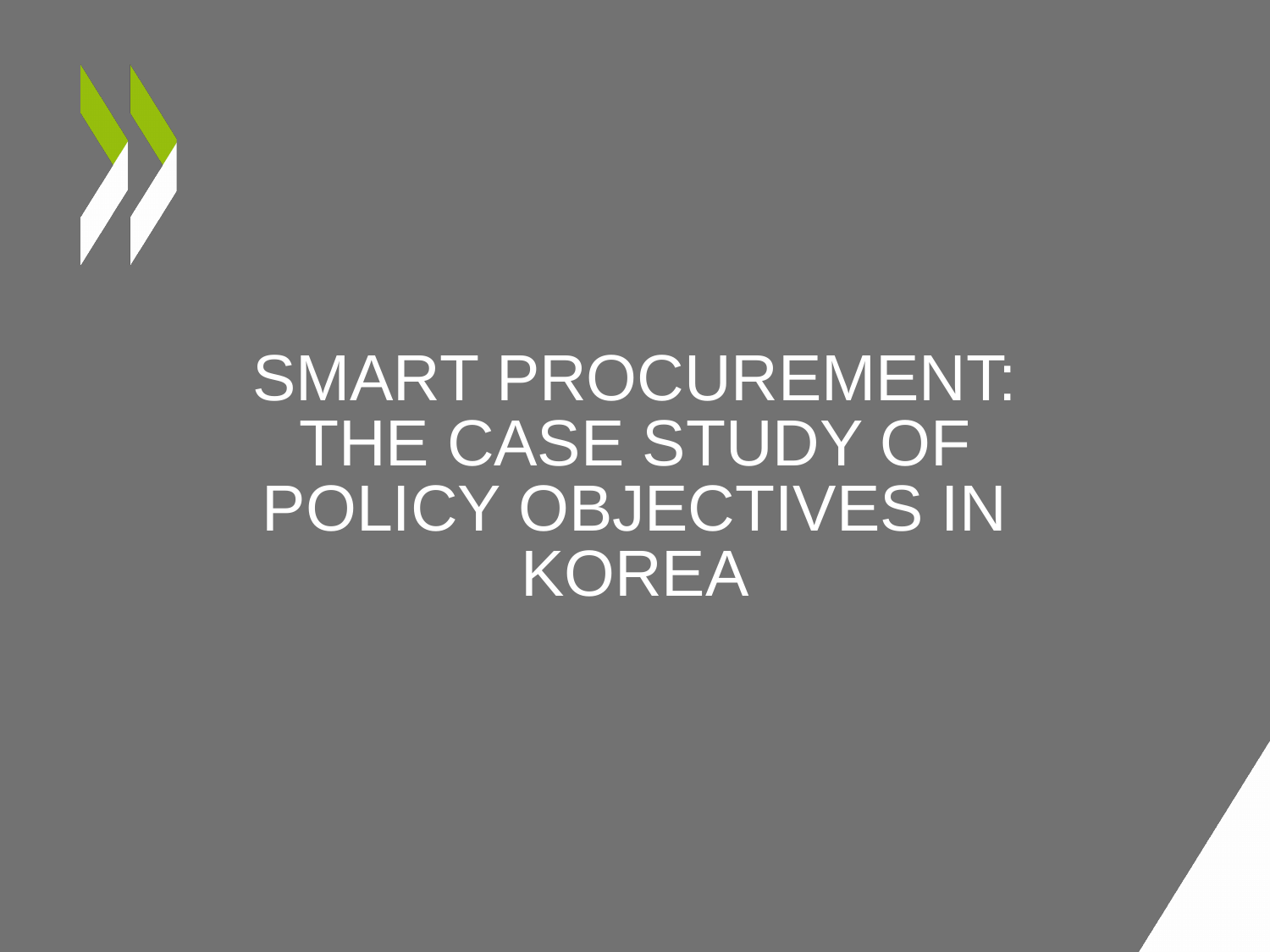

# Smart procurement: The case study of POLICY Objectives in Korea